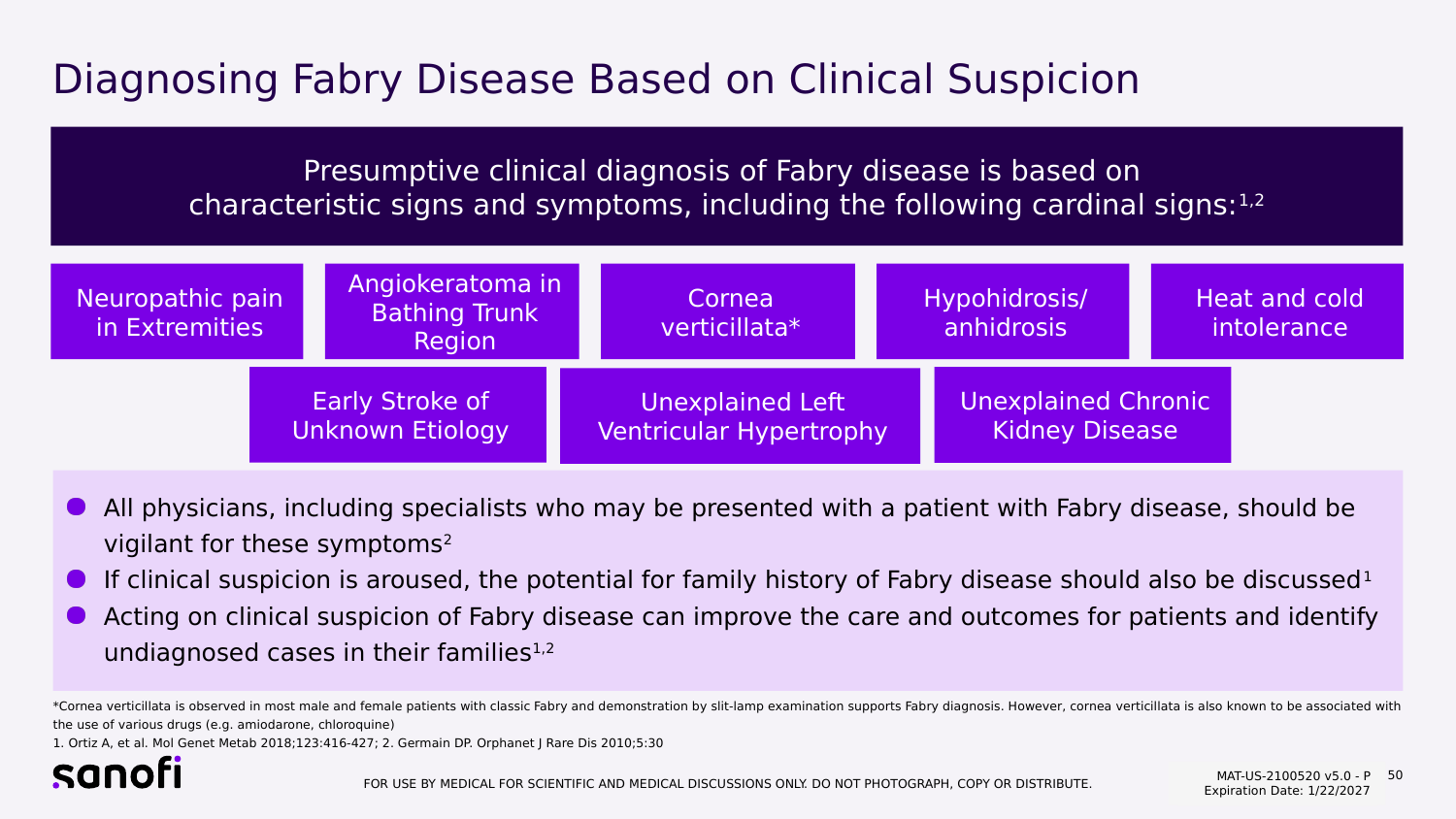

# Diagnosing Fabry Disease Based on Clinical Suspicion
Presumptive clinical diagnosis of Fabry disease is based on
characteristic signs and symptoms, including the following cardinal signs:1,2
Neuropathic pain in Extremities
Angiokeratoma in Bathing Trunk Region
Cornea verticillata*
Hypohidrosis/
anhidrosis
Heat and cold intolerance
Early Stroke of Unknown Etiology
Unexplained Chronic Kidney Disease
Unexplained Left Ventricular Hypertrophy
All physicians, including specialists who may be presented with a patient with Fabry disease, should be vigilant for these symptoms2
If clinical suspicion is aroused, the potential for family history of Fabry disease should also be discussed1
Acting on clinical suspicion of Fabry disease can improve the care and outcomes for patients and identify undiagnosed cases in their families1,2
*Cornea verticillata is observed in most male and female patients with classic Fabry and demonstration by slit-lamp examination supports Fabry diagnosis. However, cornea verticillata is also known to be associated with the use of various drugs (e.g. amiodarone, chloroquine)
1. Ortiz A, et al. Mol Genet Metab 2018;123:416-427; 2. Germain DP. Orphanet J Rare Dis 2010;5:30
MAT-US-2100520 v5.0 - P
Expiration Date: 1/22/2027
MAT-US-2100520 v2.0 - P
Expiration Date: 1/31/2025
50
MAT-US-2100520 v2.0-P
Expiration Date: 1/31/2025
For use by medical for scientific and medical discussions only. Do not photograph, copy or distribute.